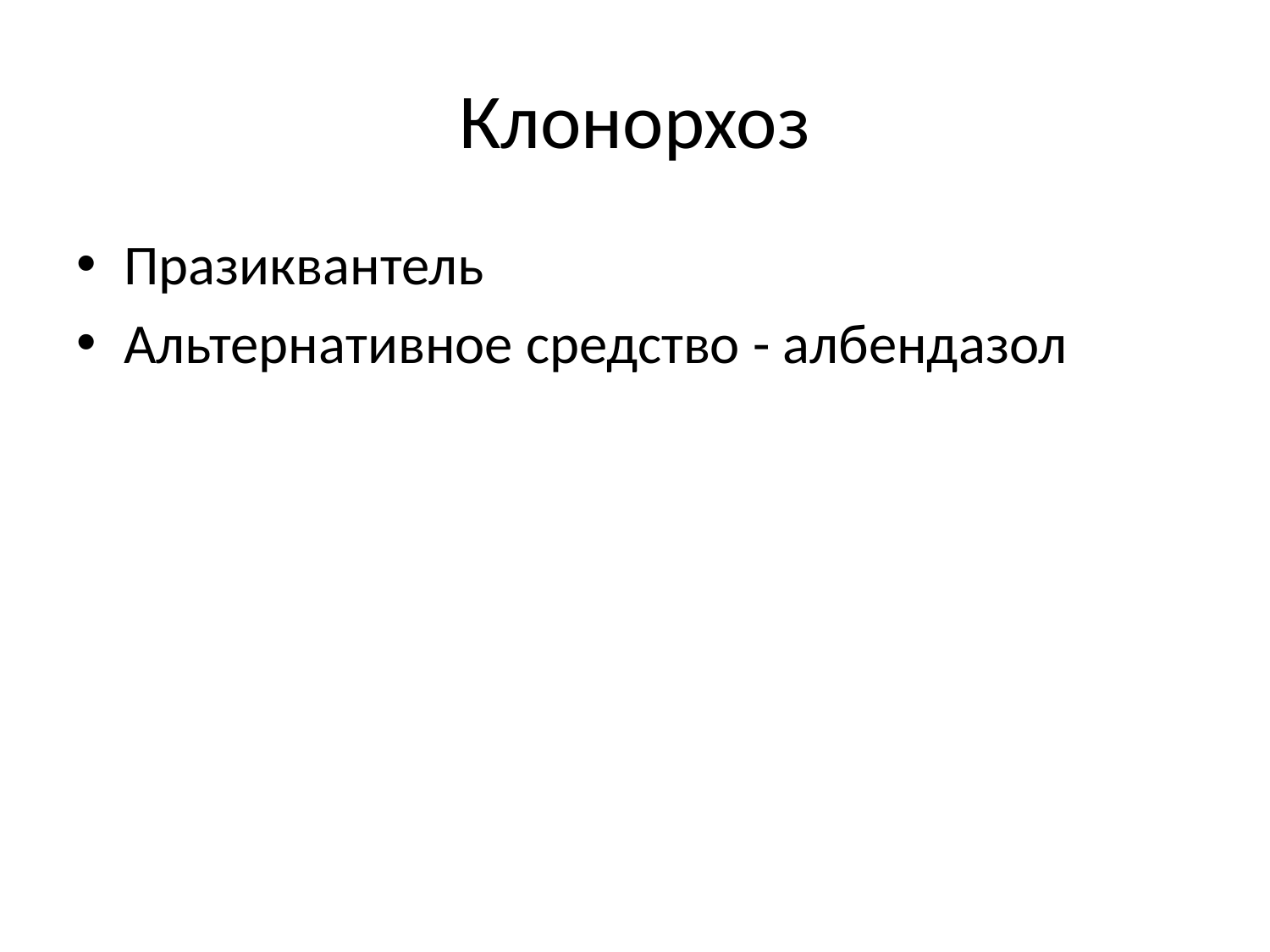

# Клонорхоз
Празиквантель
Альтернативное средство - албендазол